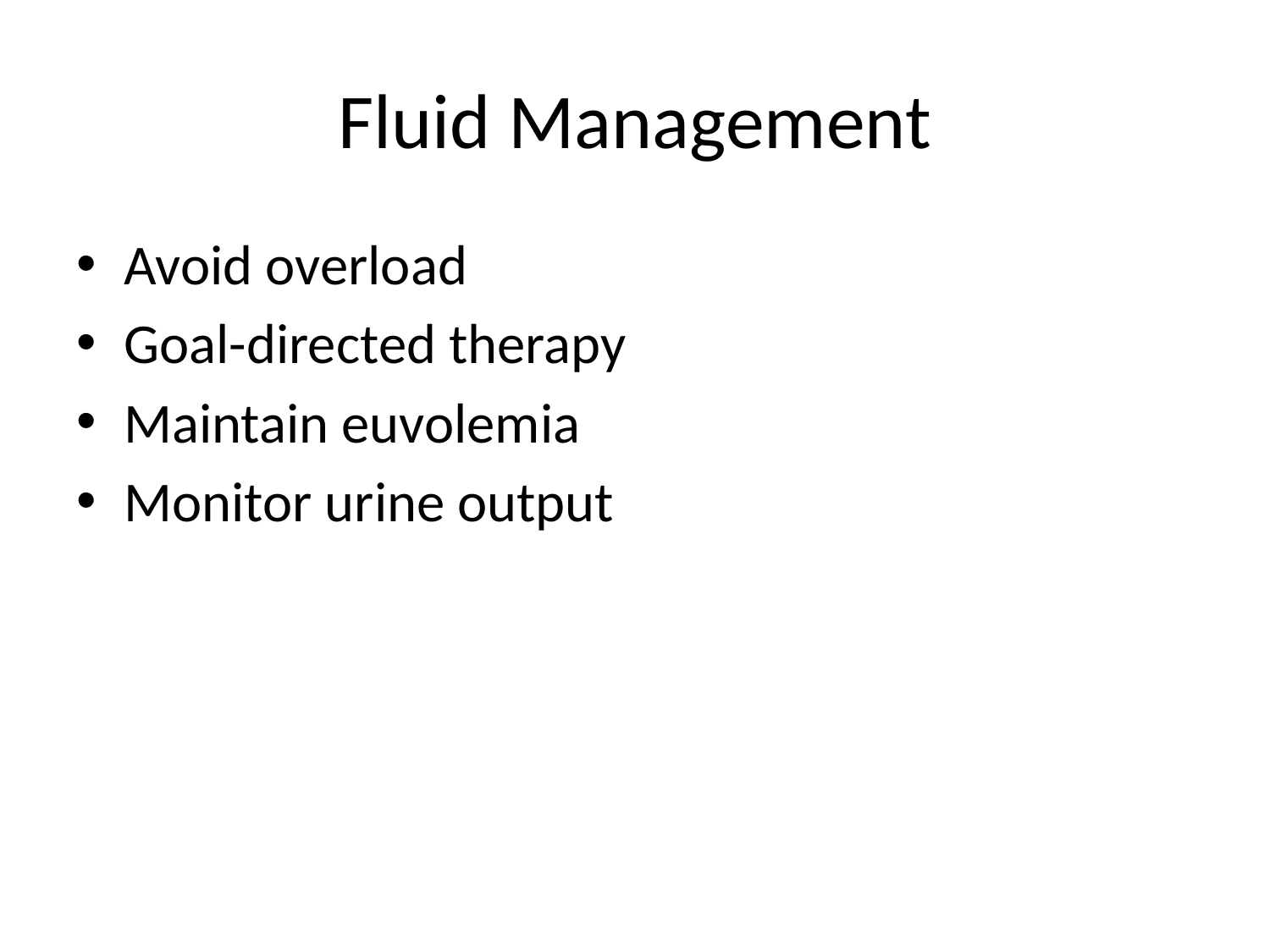

# Fluid Management
Avoid overload
Goal-directed therapy
Maintain euvolemia
Monitor urine output